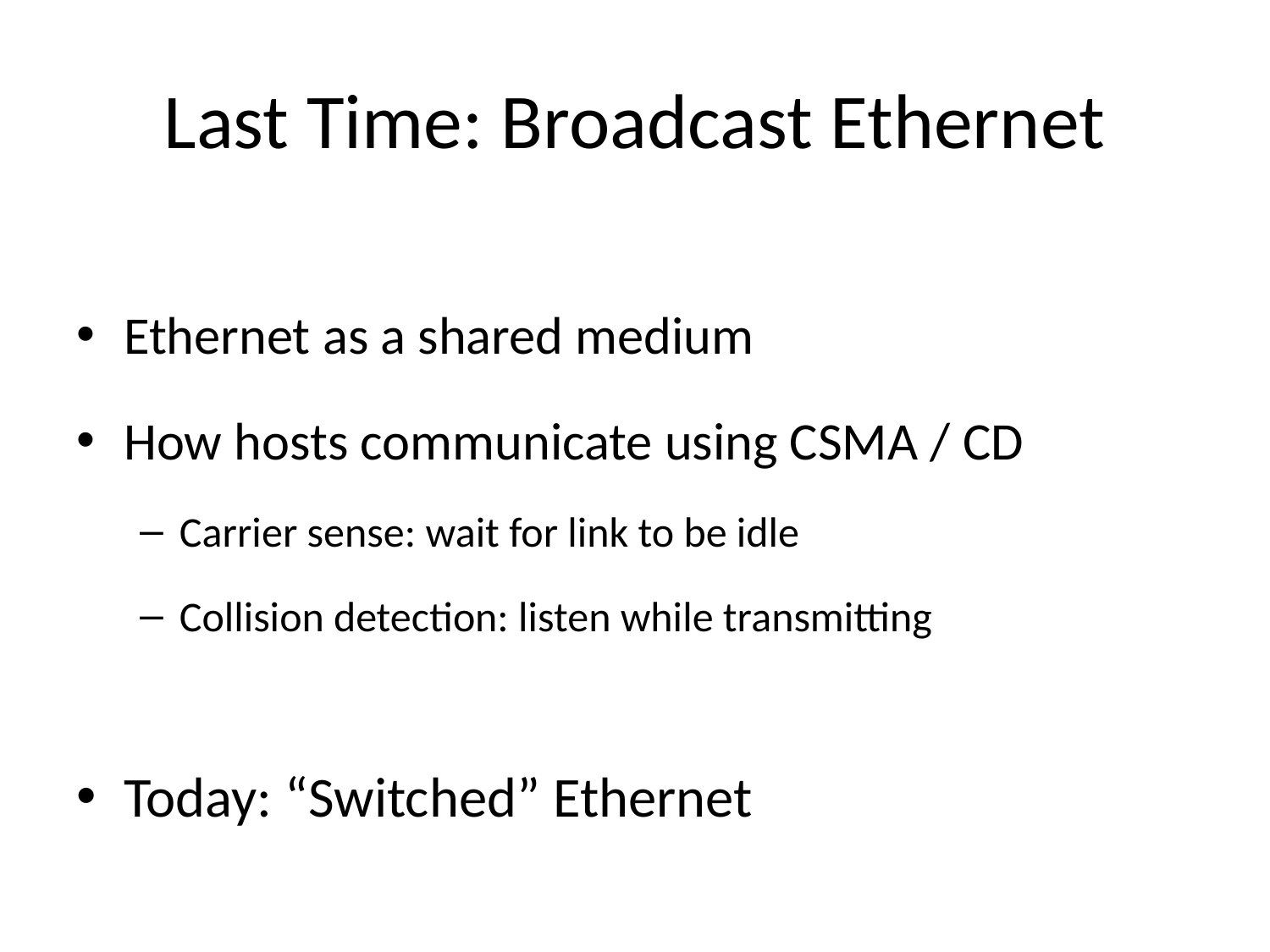

# Last Time: Broadcast Ethernet
Ethernet as a shared medium
How hosts communicate using CSMA / CD
Carrier sense: wait for link to be idle
Collision detection: listen while transmitting

Today: “Switched” Ethernet